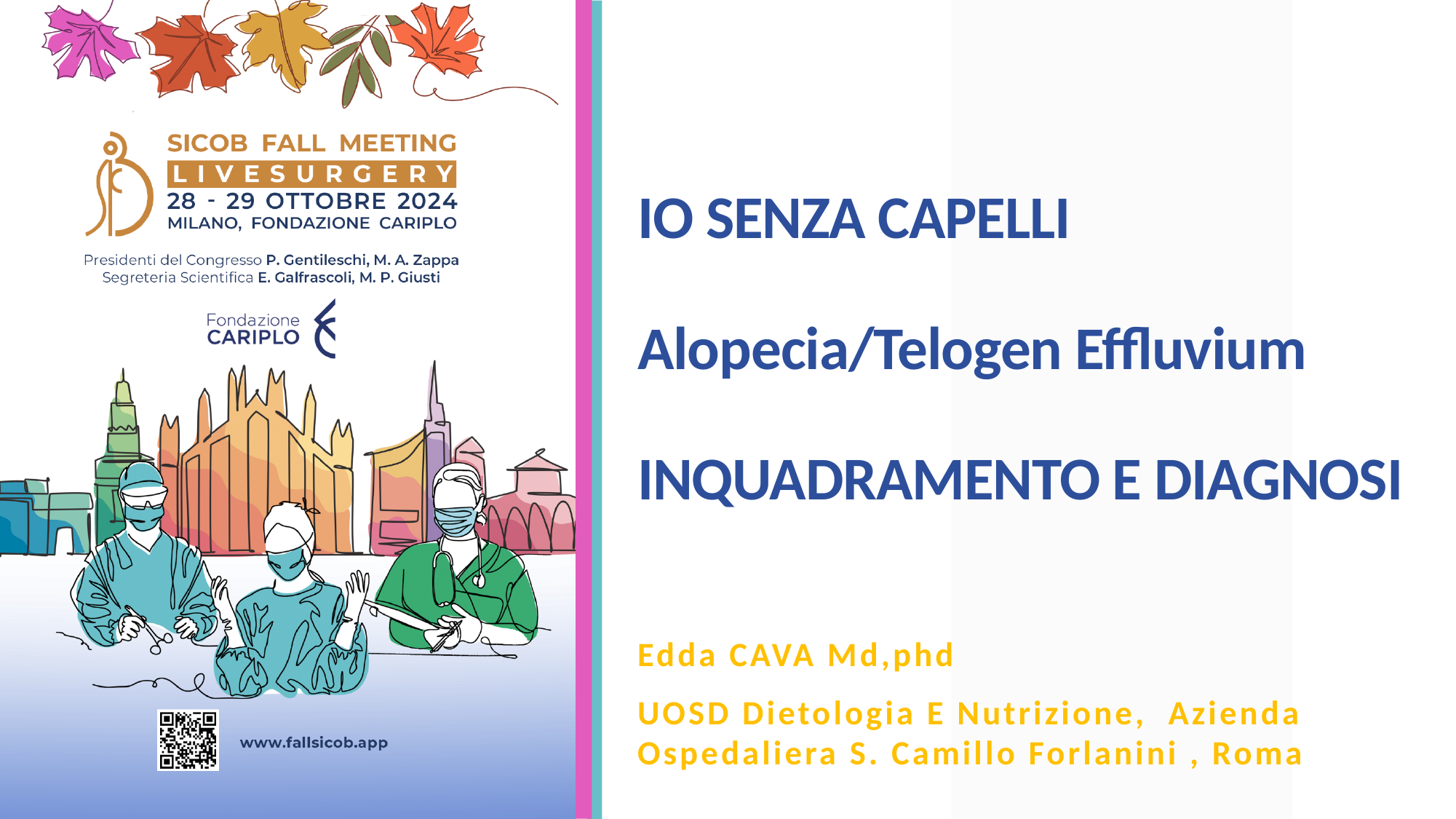

# IO SENZA CAPELLI Alopecia/Telogen Effluvium INQUADRAMENTO E DIAGNOSI
Edda CAVA Md,phd
UOSD Dietologia E Nutrizione,  Azienda Ospedaliera S. Camillo Forlanini , Roma